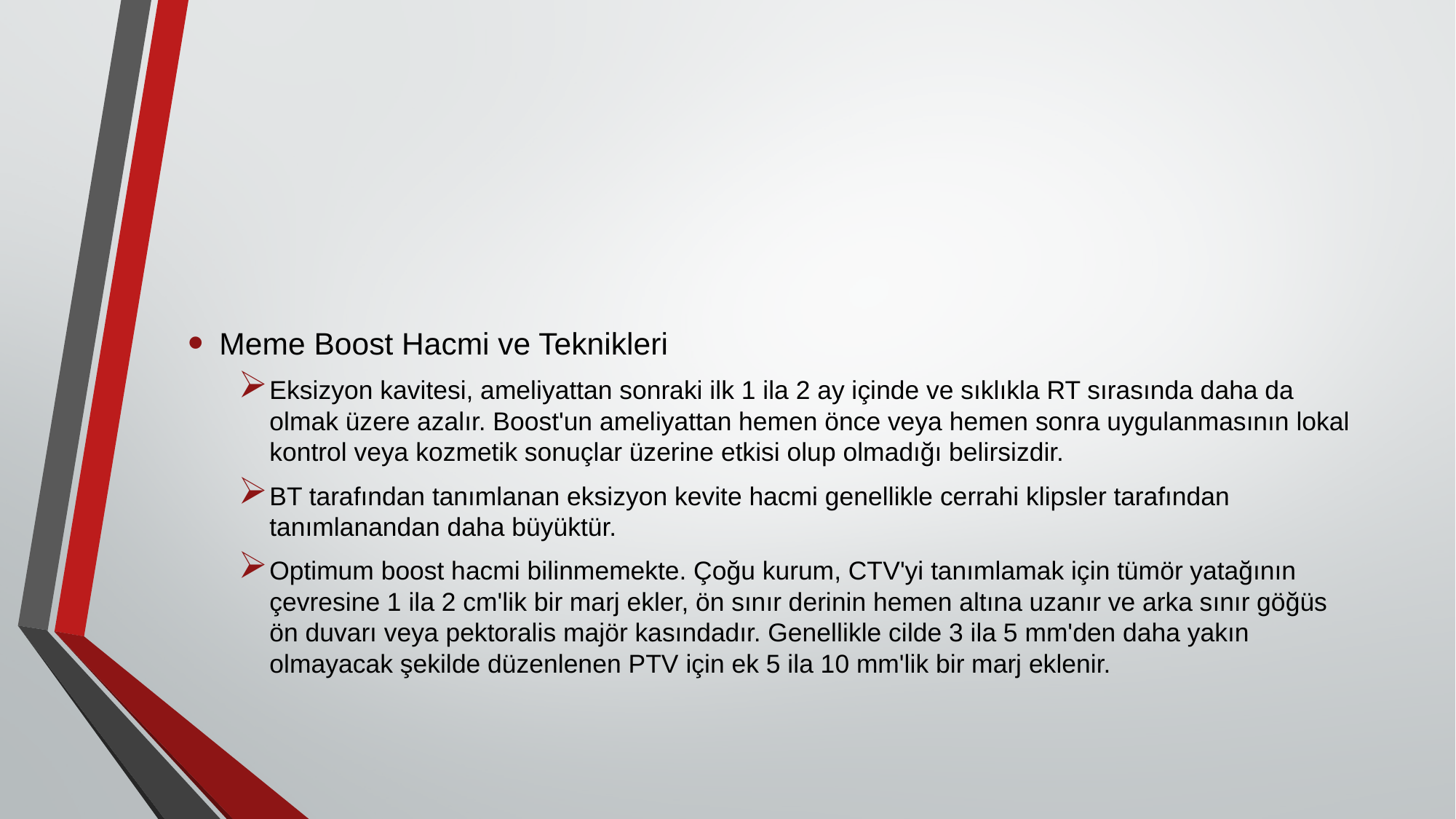

#
Meme Boost Hacmi ve Teknikleri
Eksizyon kavitesi, ameliyattan sonraki ilk 1 ila 2 ay içinde ve sıklıkla RT sırasında daha da olmak üzere azalır. Boost'un ameliyattan hemen önce veya hemen sonra uygulanmasının lokal kontrol veya kozmetik sonuçlar üzerine etkisi olup olmadığı belirsizdir.
BT tarafından tanımlanan eksizyon kevite hacmi genellikle cerrahi klipsler tarafından tanımlanandan daha büyüktür.
Optimum boost hacmi bilinmemekte. Çoğu kurum, CTV'yi tanımlamak için tümör yatağının çevresine 1 ila 2 cm'lik bir marj ekler, ön sınır derinin hemen altına uzanır ve arka sınır göğüs ön duvarı veya pektoralis majör kasındadır. Genellikle cilde 3 ila 5 mm'den daha yakın olmayacak şekilde düzenlenen PTV için ek 5 ila 10 mm'lik bir marj eklenir.